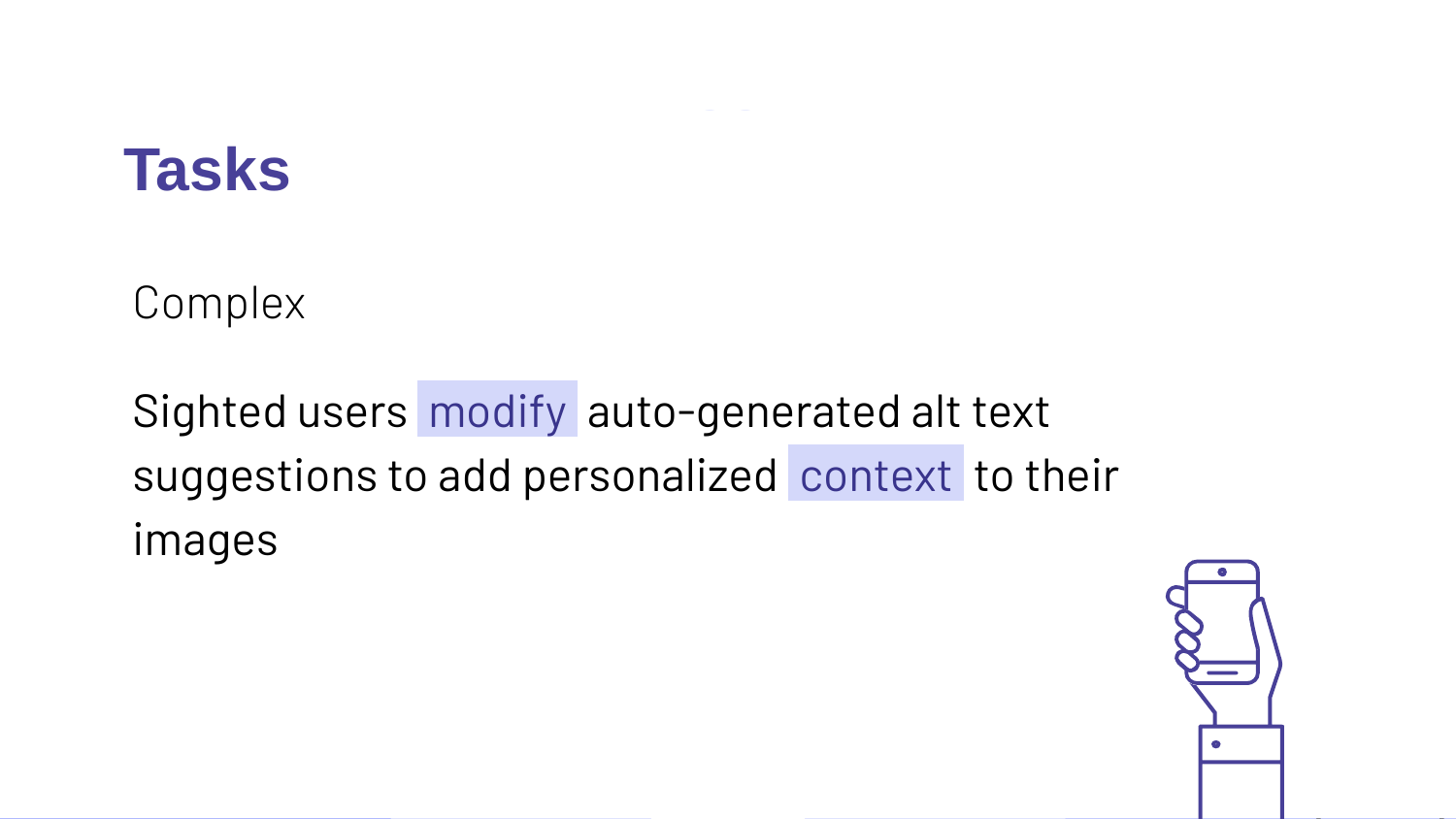

Tasks
Complex

Sighted users lmodifyl auto-generated alt text suggestions to add personalized lcontextl to their images